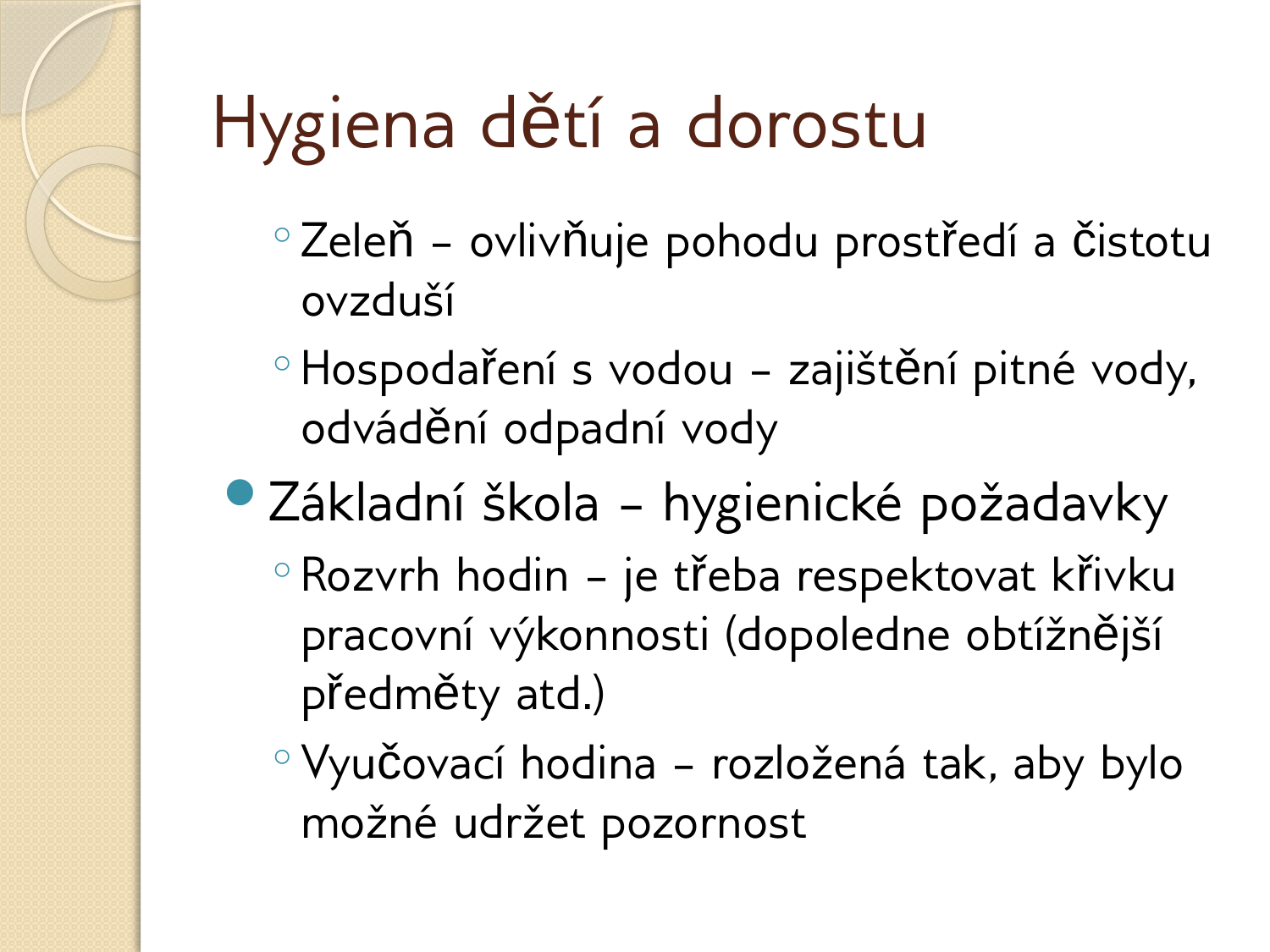

# Hygiena dětí a dorostu
Zeleň – ovlivňuje pohodu prostředí a čistotu ovzduší
Hospodaření s vodou – zajištění pitné vody, odvádění odpadní vody
Základní škola – hygienické požadavky
Rozvrh hodin – je třeba respektovat křivku pracovní výkonnosti (dopoledne obtížnější předměty atd.)
Vyučovací hodina – rozložená tak, aby bylo možné udržet pozornost